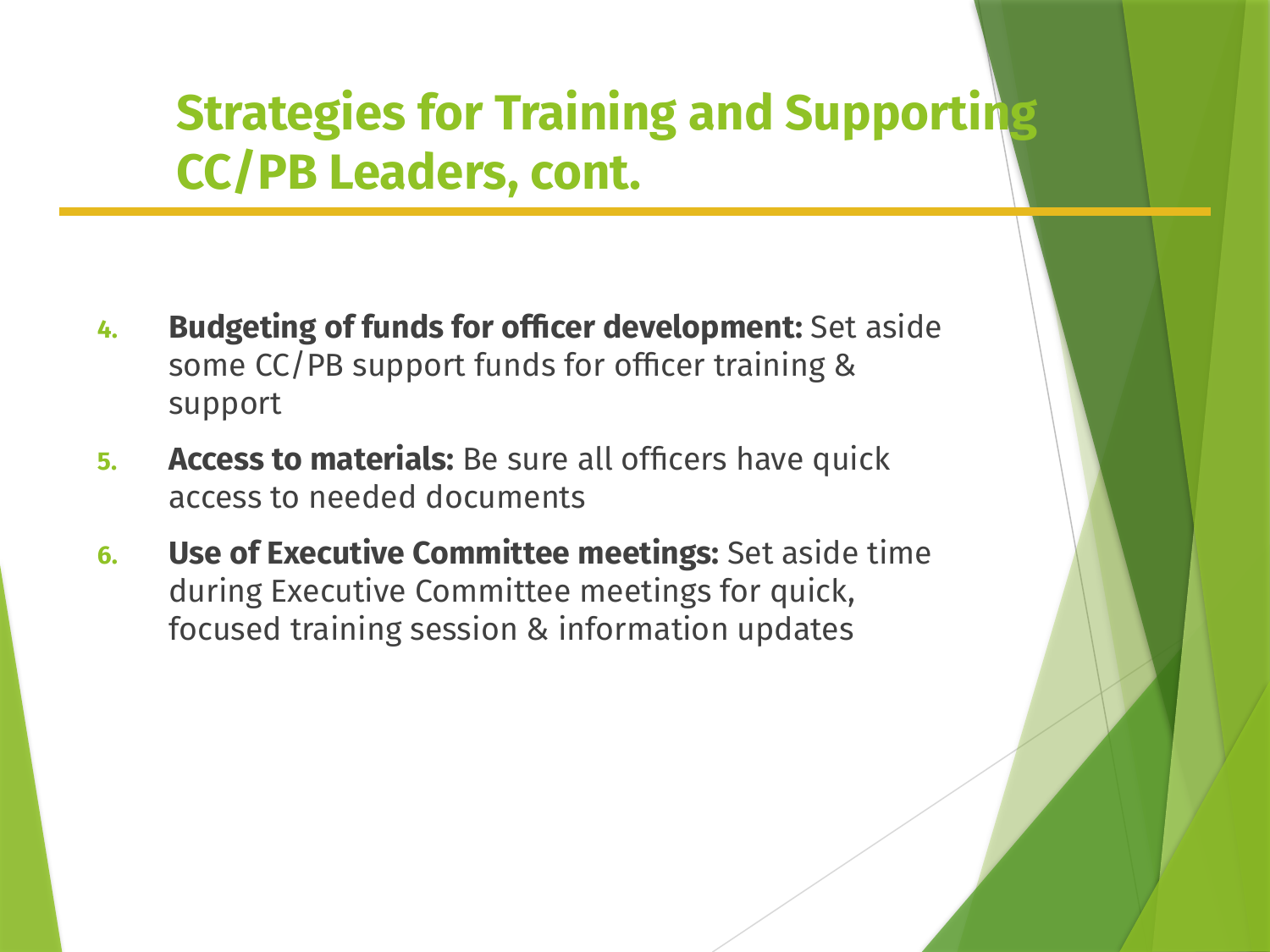

# Strategies for Training and Supporting CC/PB Leaders, cont.
Budgeting of funds for officer development: Set aside some CC/PB support funds for officer training & support
Access to materials: Be sure all officers have quick access to needed documents
Use of Executive Committee meetings: Set aside time during Executive Committee meetings for quick, focused training session & information updates